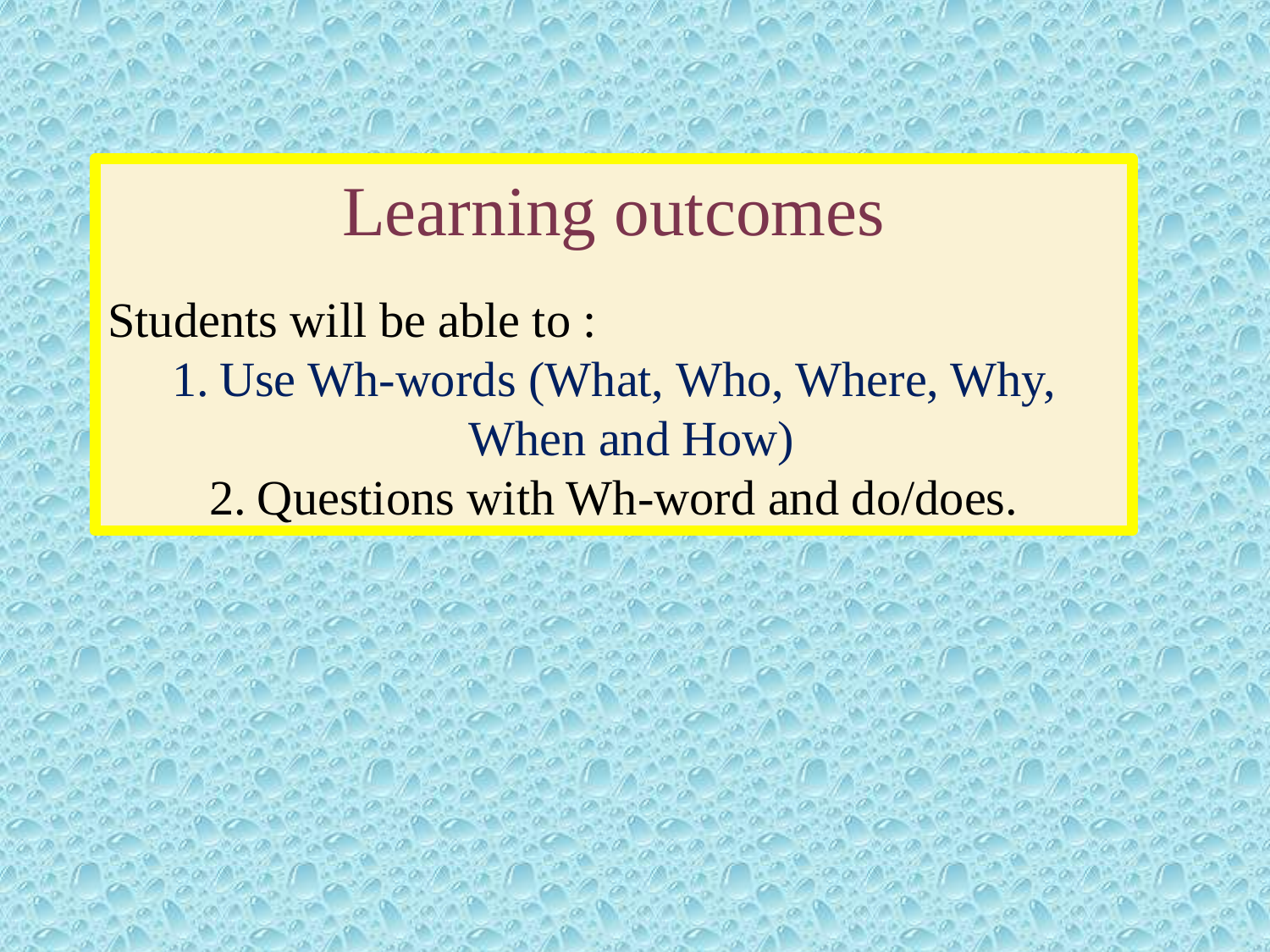

Learning outcomes

Students will be able to :
Use Wh-words (What, Who, Where, Why, When and How)
Questions with Wh-word and do/does.